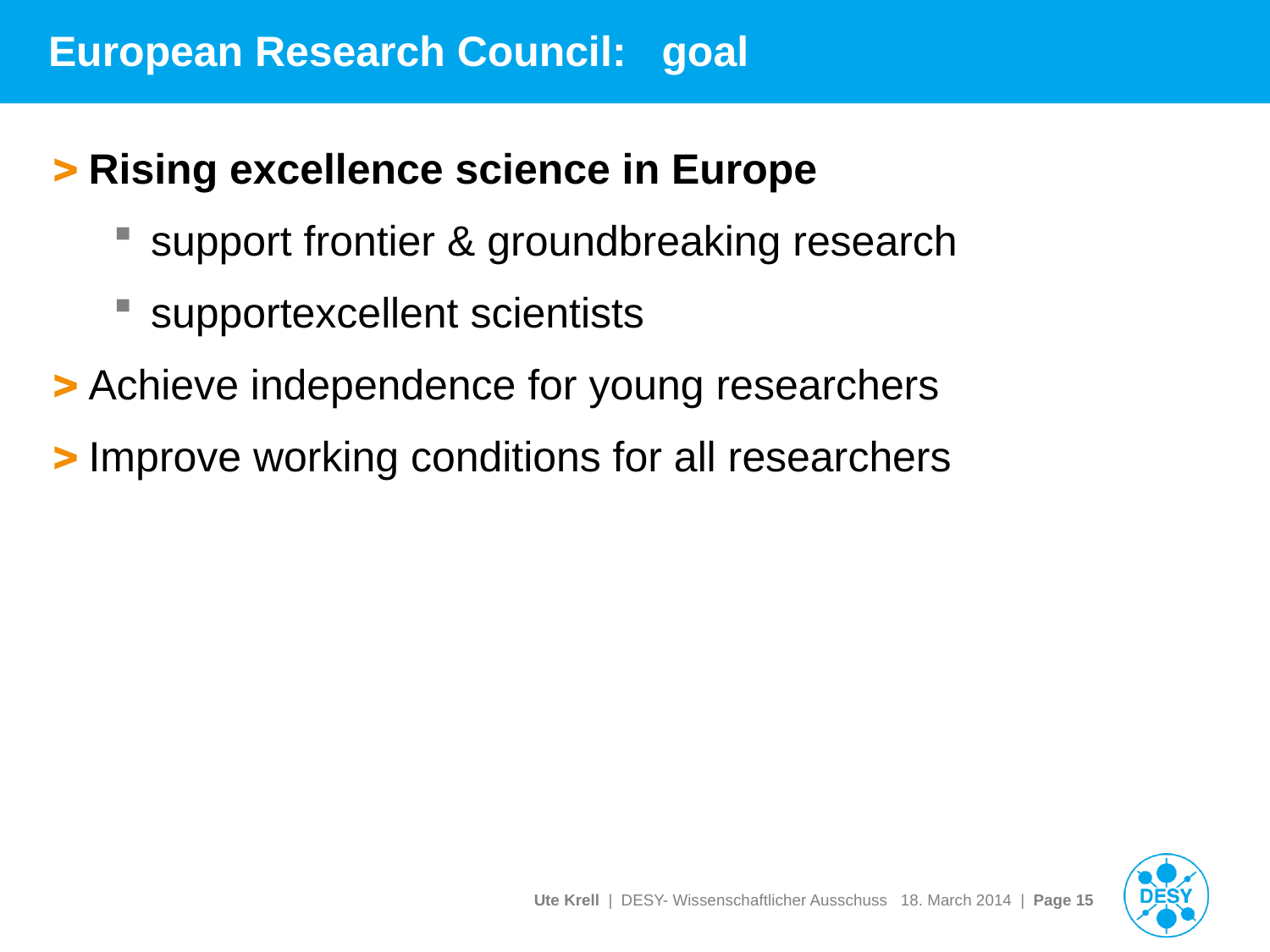

# European Research Council:   goal
Rising excellence science in Europe
 support frontier & groundbreaking research
 supportexcellent scientists
Achieve independence for young researchers
Improve working conditions for all researchers